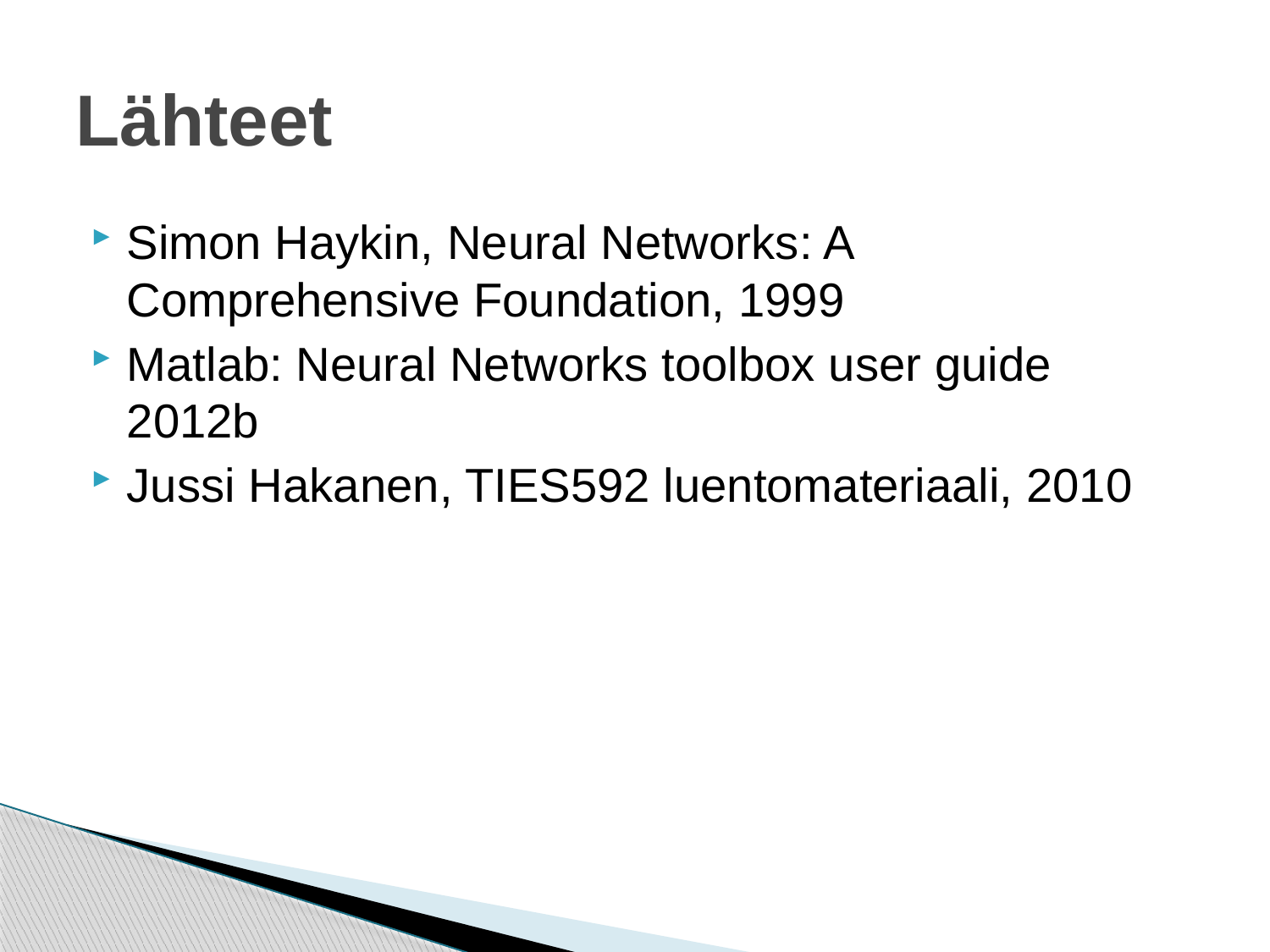

# Lähteet
Simon Haykin, Neural Networks: A Comprehensive Foundation, 1999
Matlab: Neural Networks toolbox user guide 2012b
Jussi Hakanen, TIES592 luentomateriaali, 2010